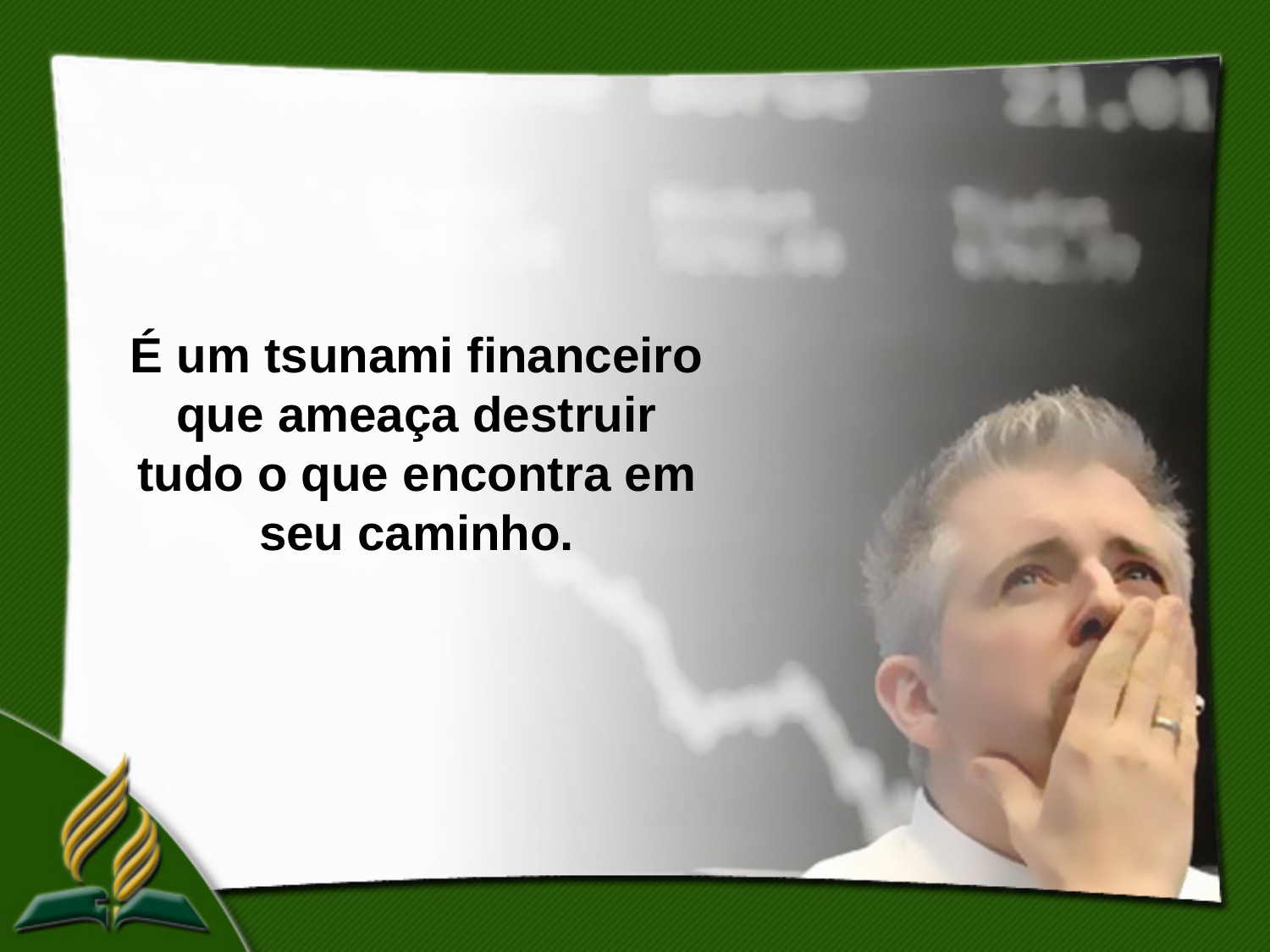

É um tsunami financeiro que ameaça destruir tudo o que encontra em seu caminho.